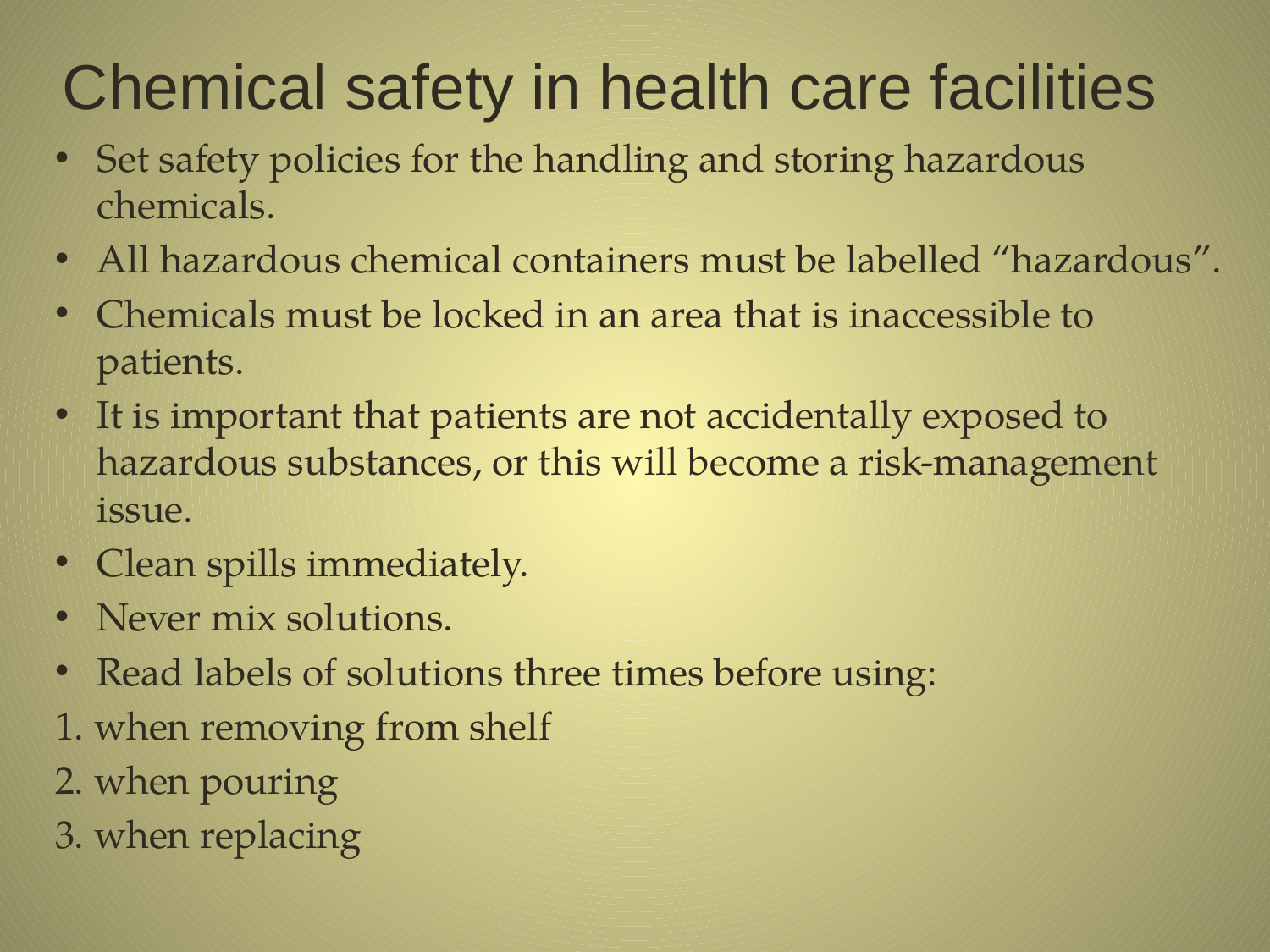

# Chemical safety in health care facilities
Set safety policies for the handling and storing hazardous chemicals.
All hazardous chemical containers must be labelled “hazardous”.
Chemicals must be locked in an area that is inaccessible to patients.
It is important that patients are not accidentally exposed to hazardous substances, or this will become a risk-management issue.
Clean spills immediately.
Never mix solutions.
Read labels of solutions three times before using:
1. when removing from shelf
2. when pouring
3. when replacing